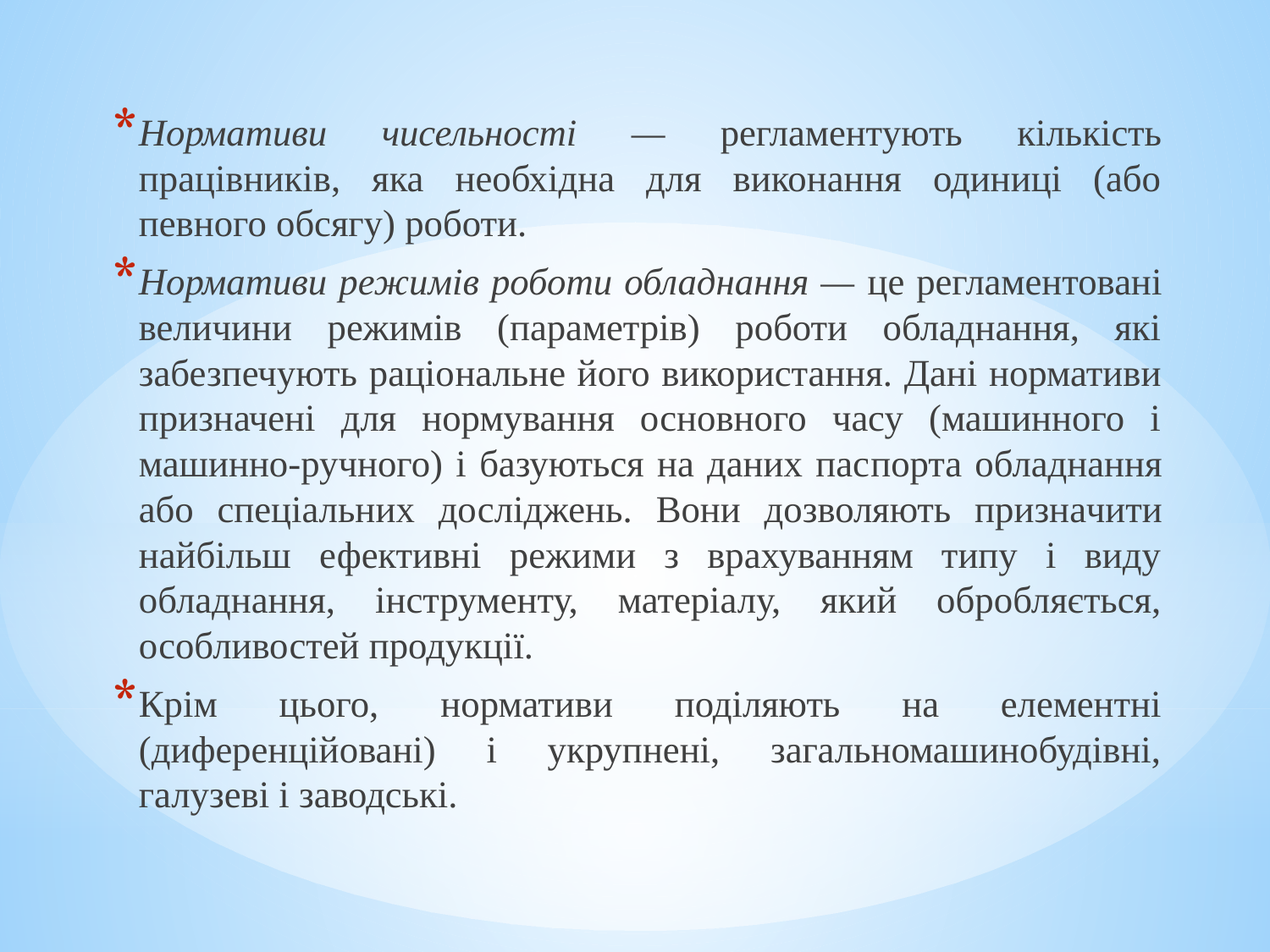

Нормативи чисельності — регламентують кількість працівників, яка необхідна для виконання одиниці (або певного обсягу) роботи.
Нормативи режимів роботи обладнання — це регламентовані вели­чини режимів (параметрів) роботи обладнання, які забезпечують раціо­нальне його використання. Дані нормативи призначені для нормування основного часу (машинного і машинно-ручного) і базуються на даних пас­порта обладнання або спеціальних досліджень. Вони дозволяють призна­чити найбільш ефективні режими з врахуванням типу і виду обладнання, інструменту, матеріалу, який обробляється, особливостей продукції.
Крім цього, нормативи поділяють на елементні (диференційовані) і укрупнені, загальномашинобудівні, галузеві і заводські.